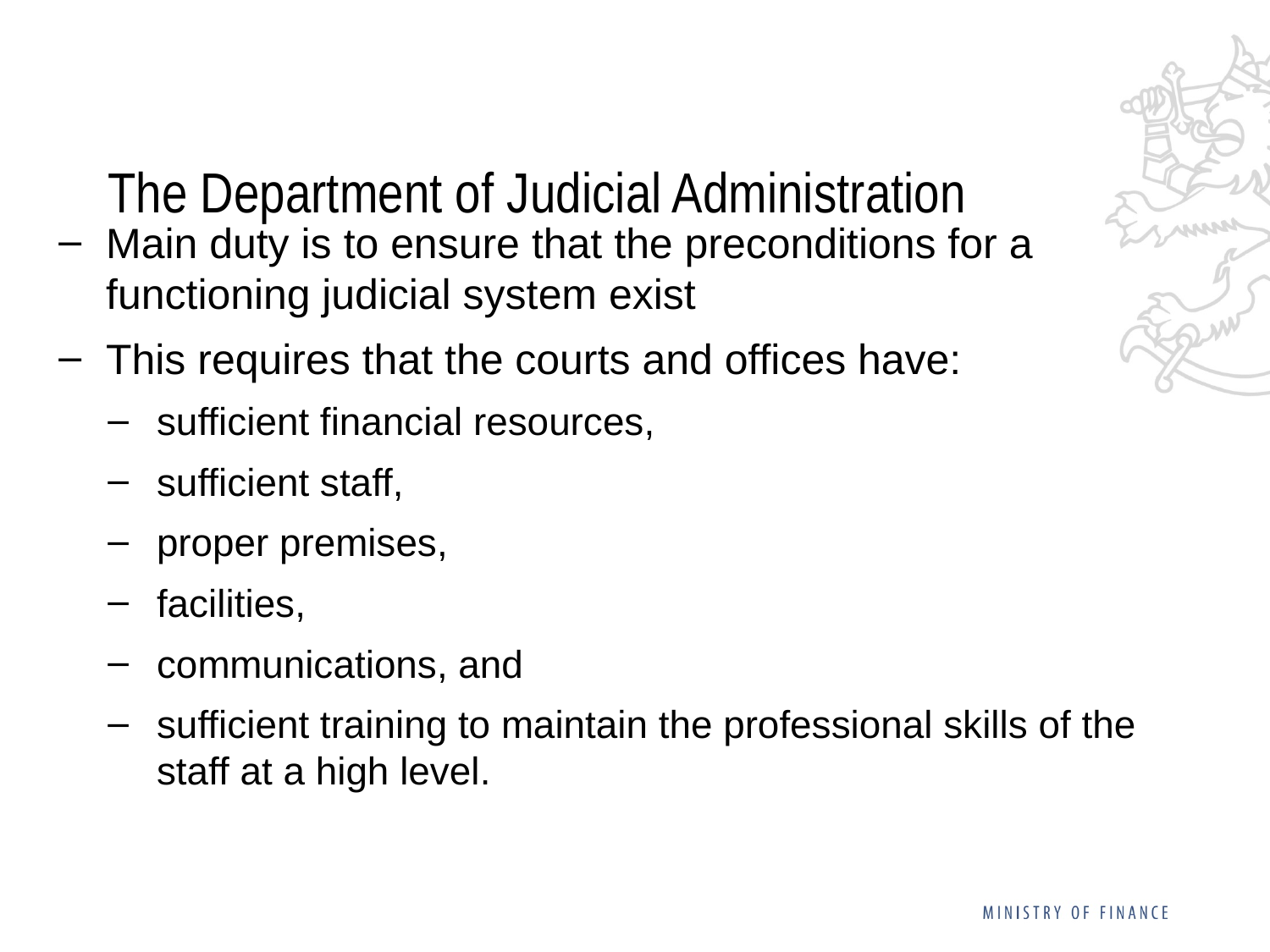

# The Department of Judicial Administration
Main duty is to ensure that the preconditions for a functioning judicial system exist
This requires that the courts and offices have:
sufficient financial resources,
sufficient staff,
proper premises,
facilities,
communications, and
sufficient training to maintain the professional skills of the staff at a high level.